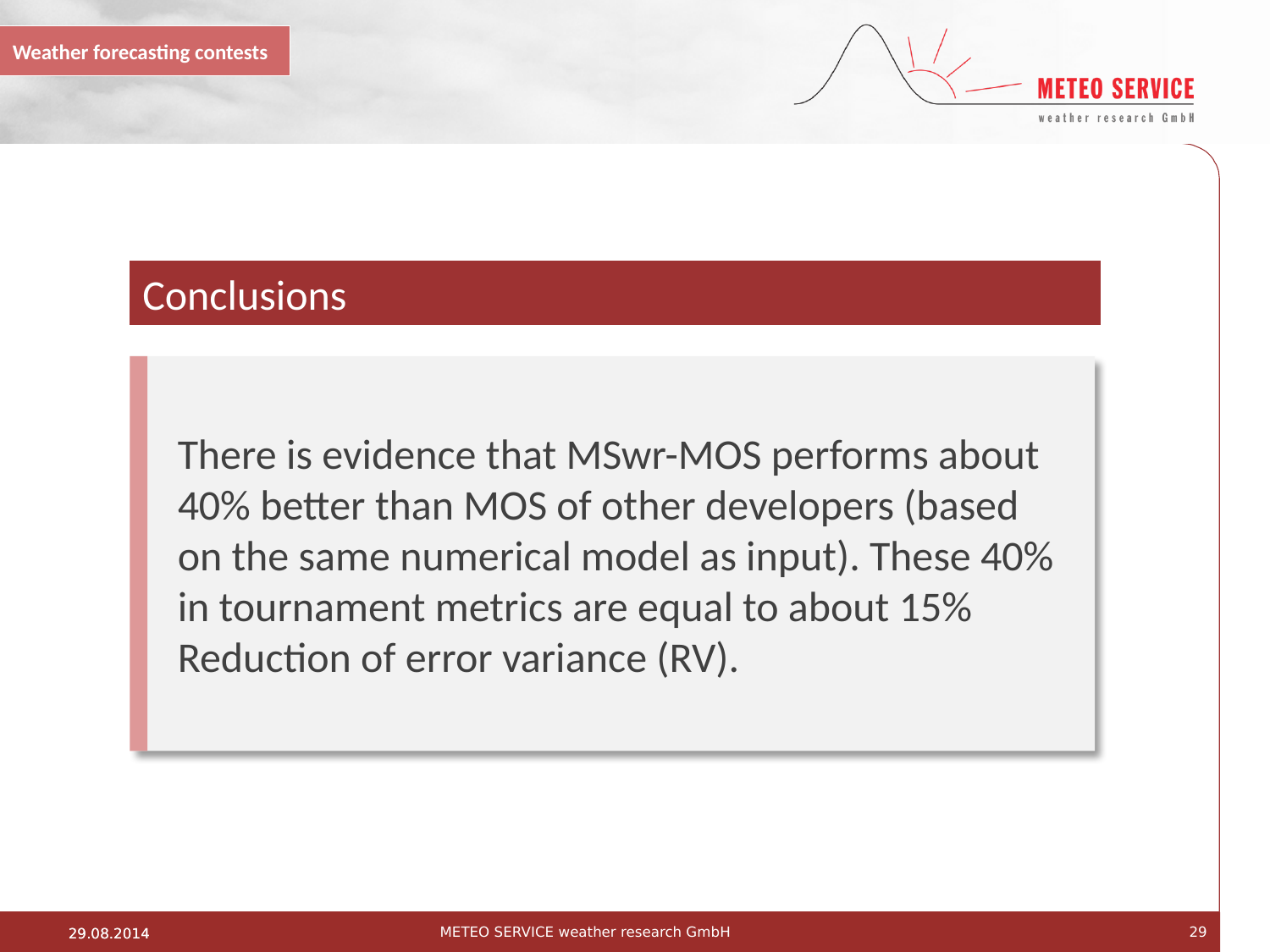

Weather forecasting contests
Conclusions

	There is evidence that MSwr-MOS performs about 40% better than MOS of other developers (based on the same numerical model as input). These 40% in tournament metrics are equal to about 15% Reduction of error variance (RV).

METEO SERVICE weather research GmbH

29
29.08.2014